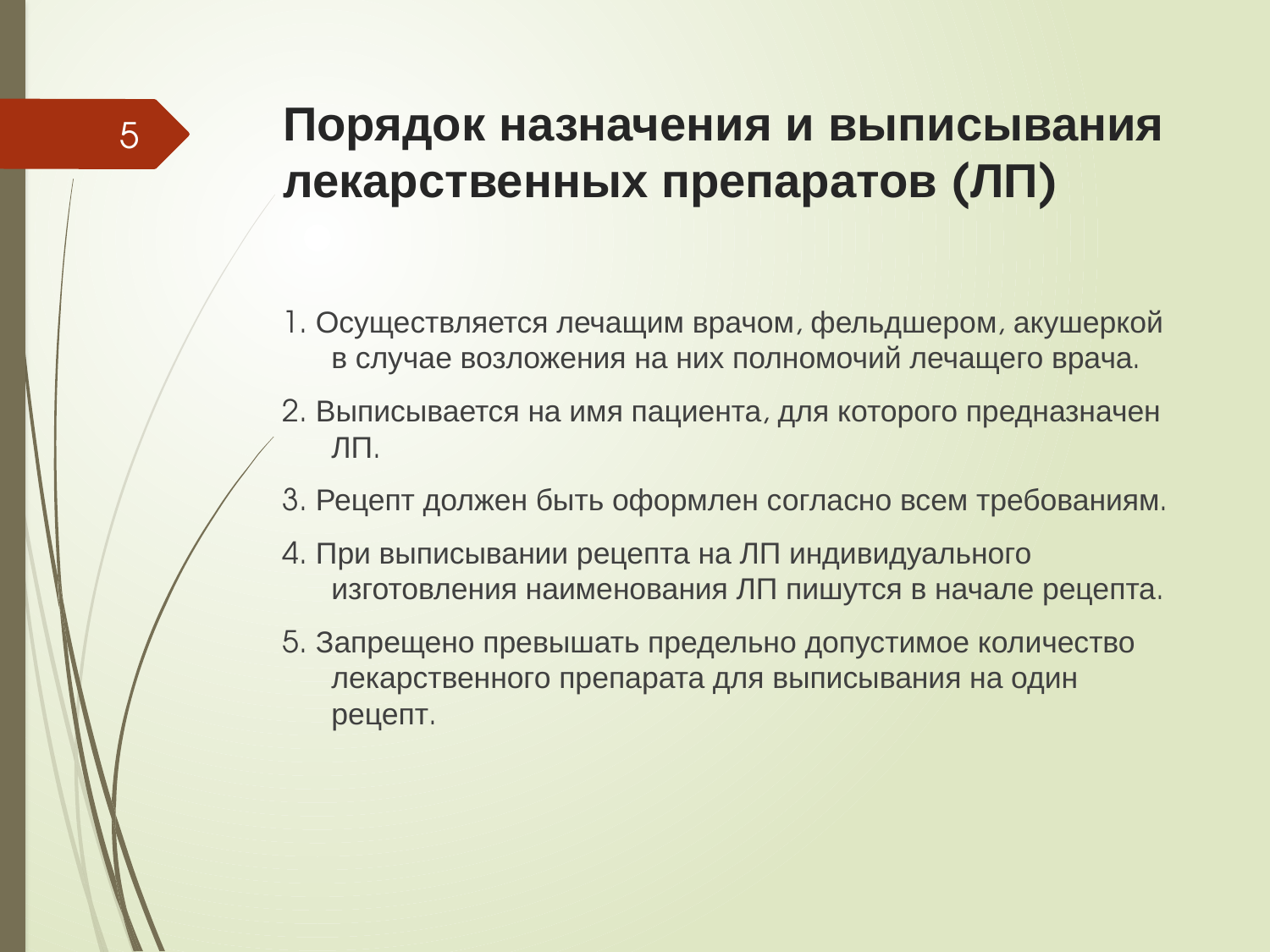

# Порядок назначения и выписывания лекарственных препаратов (ЛП)
5
1. Осуществляется лечащим врачом, фельдшером, акушеркой в случае возложения на них полномочий лечащего врача.
2. Выписывается на имя пациента, для которого предназначен ЛП.
3. Рецепт должен быть оформлен согласно всем требованиям.
4. При выписывании рецепта на ЛП индивидуального изготовления наименования ЛП пишутся в начале рецепта.
5. Запрещено превышать предельно допустимое количество лекарственного препарата для выписывания на один рецепт.